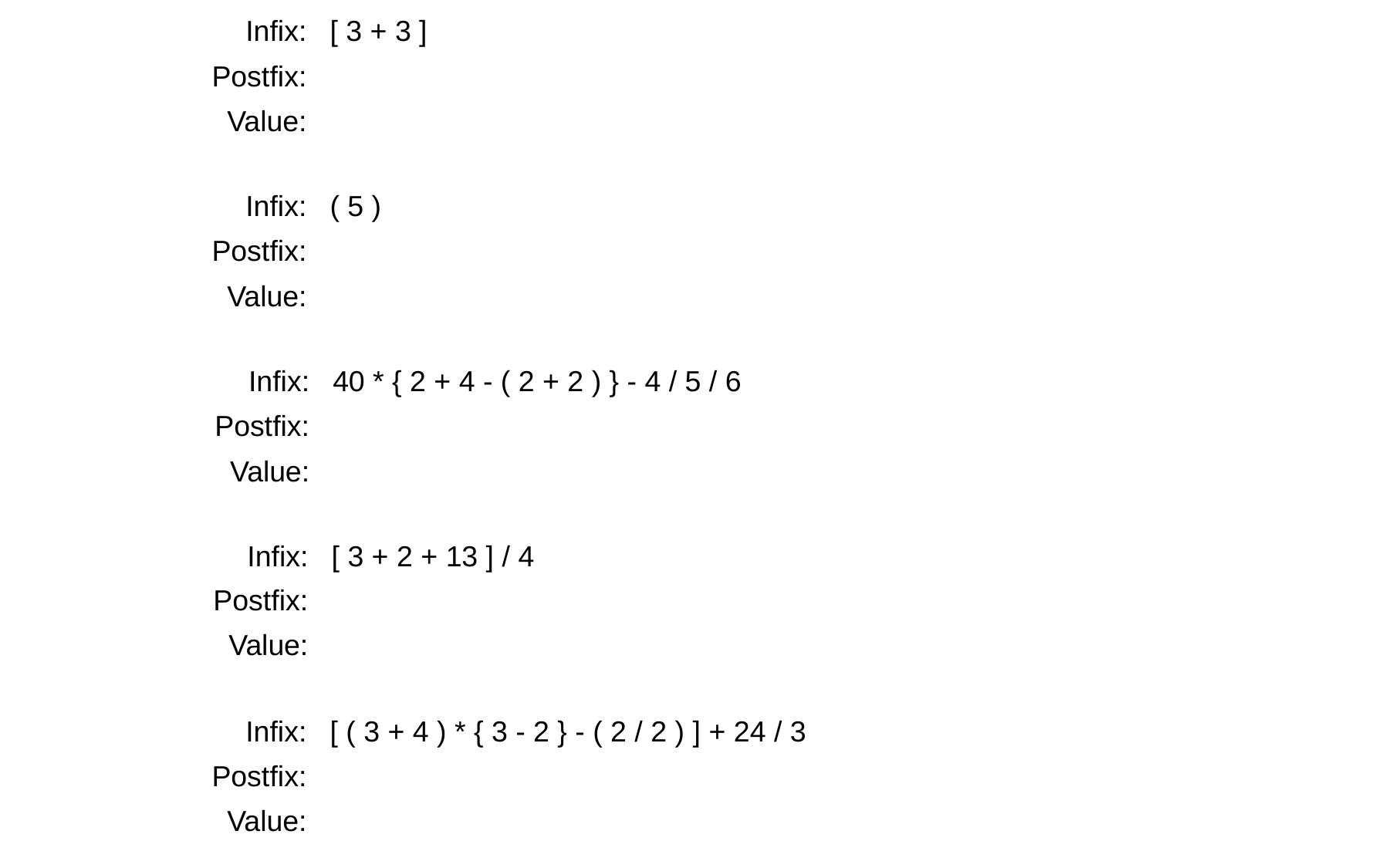

| Infix: | [ 3 + 3 ] |
| --- | --- |
| Postfix: |  |
| Value: |  |
| Infix: | ( 5 ) |
| --- | --- |
| Postfix: |  |
| Value: |  |
| Infix: | 40 \* { 2 + 4 - ( 2 + 2 ) } - 4 / 5 / 6 |
| --- | --- |
| Postfix: |  |
| Value: |  |
| Infix: | [ 3 + 2 + 13 ] / 4 |
| --- | --- |
| Postfix: |  |
| Value: |  |
| Infix: | [ ( 3 + 4 ) \* { 3 - 2 } - ( 2 / 2 ) ] + 24 / 3 |
| --- | --- |
| Postfix: |  |
| Value: |  |